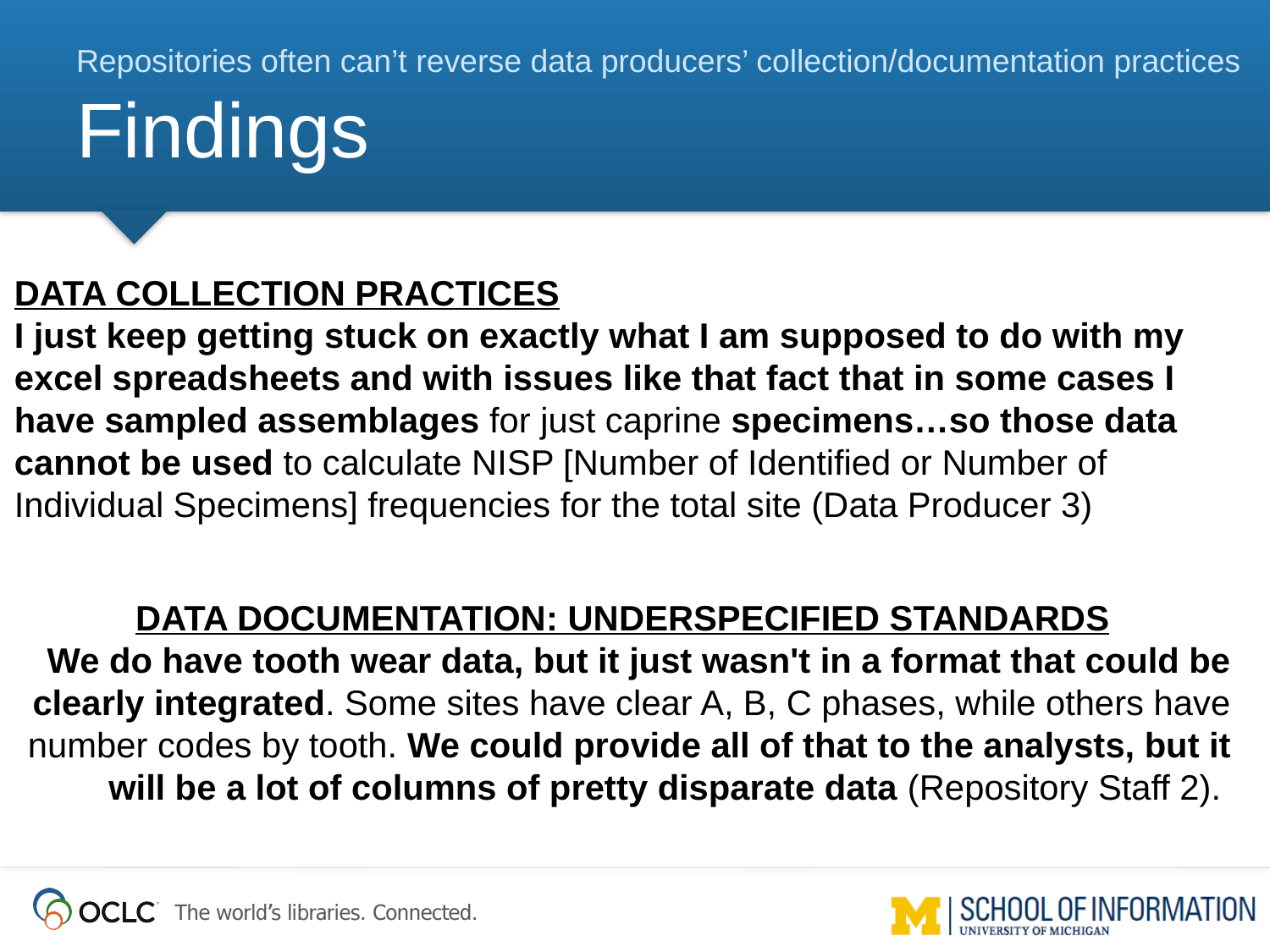

Repositories often can’t reverse data producers’ collection/documentation practices
# Findings
DATA COLLECTION PRACTICES
I just keep getting stuck on exactly what I am supposed to do with my excel spreadsheets and with issues like that fact that in some cases I have sampled assemblages for just caprine specimens…so those data cannot be used to calculate NISP [Number of Identified or Number of Individual Specimens] frequencies for the total site (Data Producer 3)
DATA DOCUMENTATION: UNDERSPECIFIED STANDARDS
We do have tooth wear data, but it just wasn't in a format that could be clearly integrated. Some sites have clear A, B, C phases, while others have number codes by tooth. We could provide all of that to the analysts, but it will be a lot of columns of pretty disparate data (Repository Staff 2).